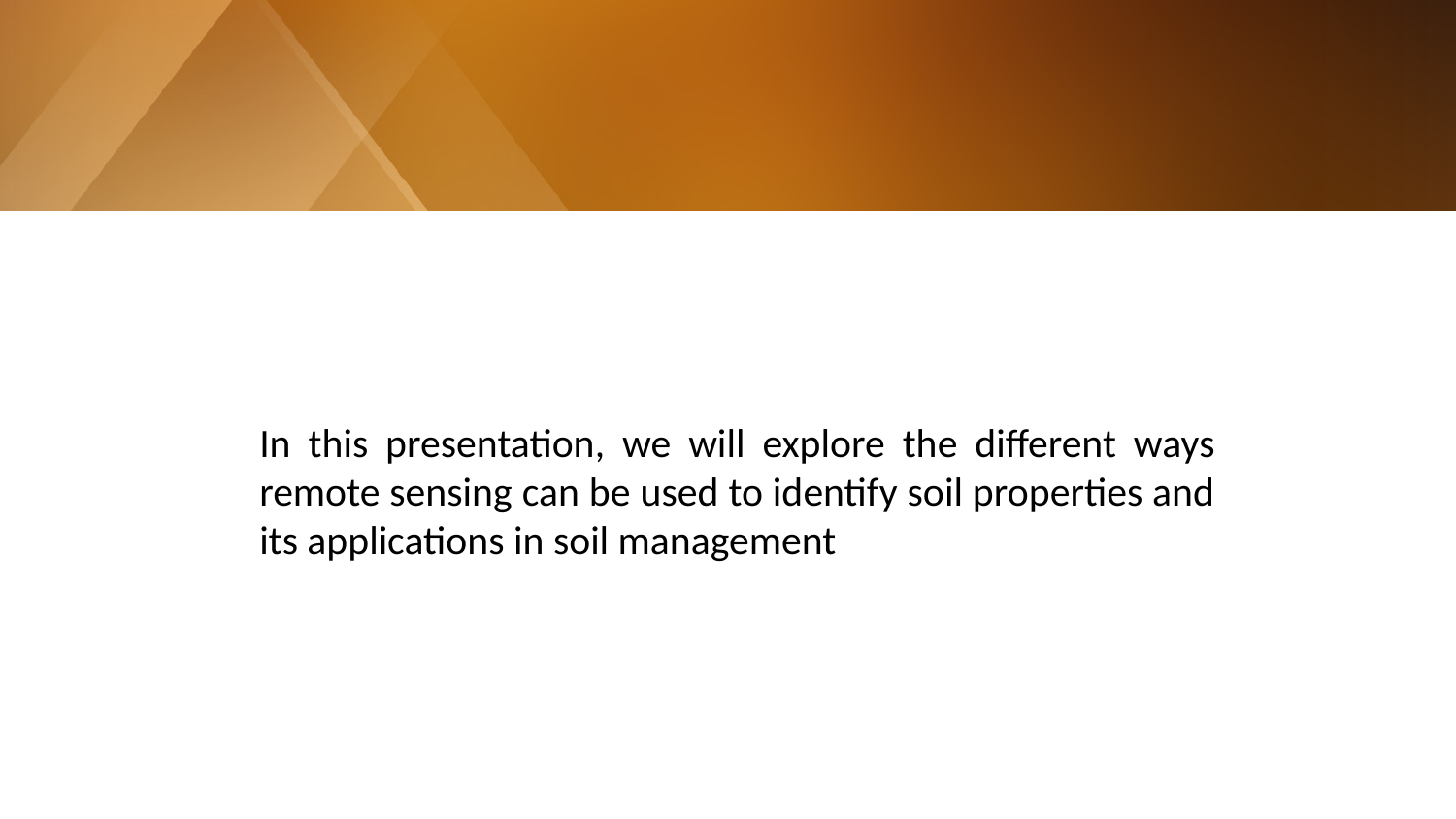

#
In this presentation, we will explore the different ways remote sensing can be used to identify soil properties and its applications in soil management